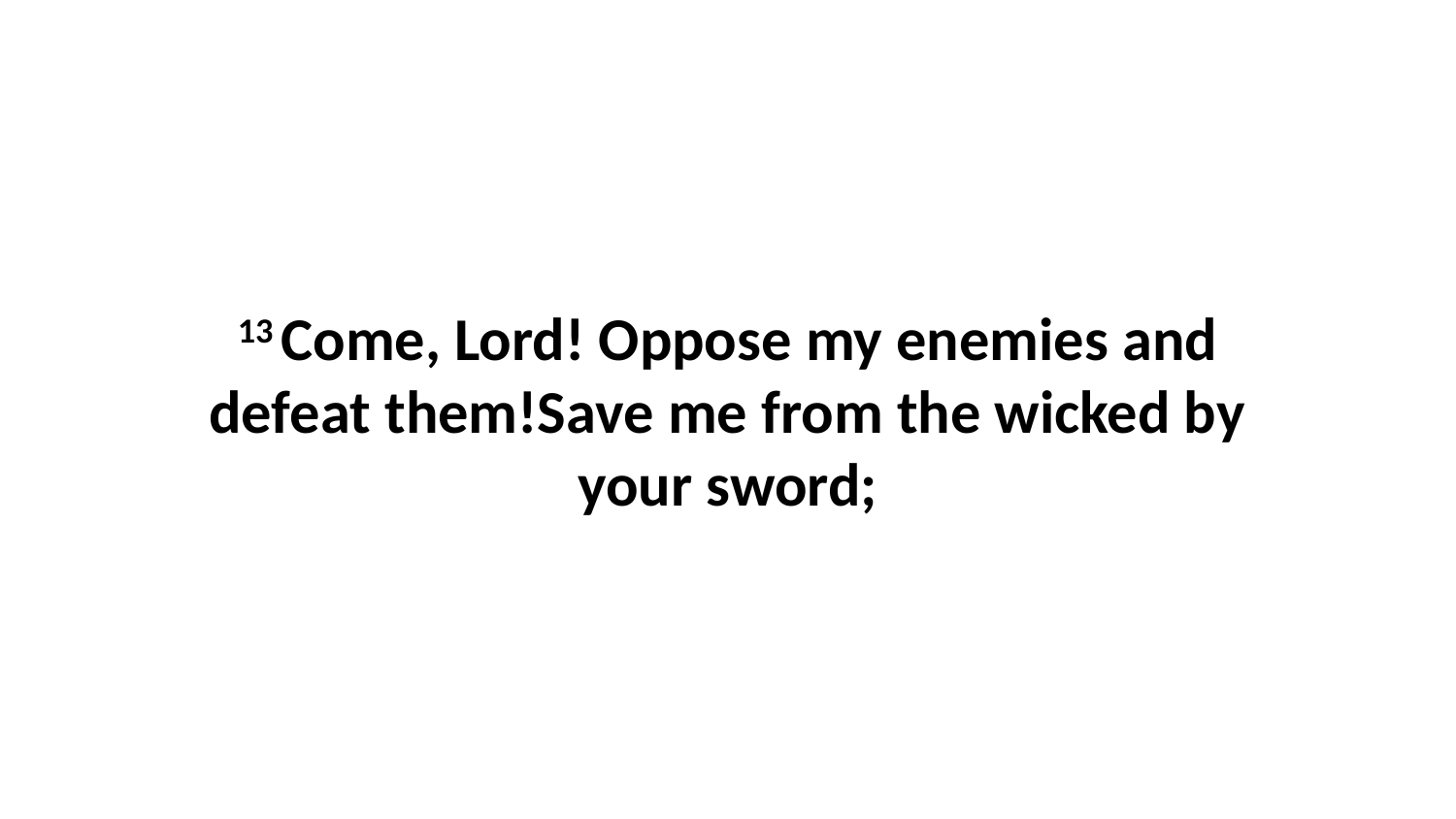

13 Come, Lord! Oppose my enemies and defeat them!Save me from the wicked by your sword;